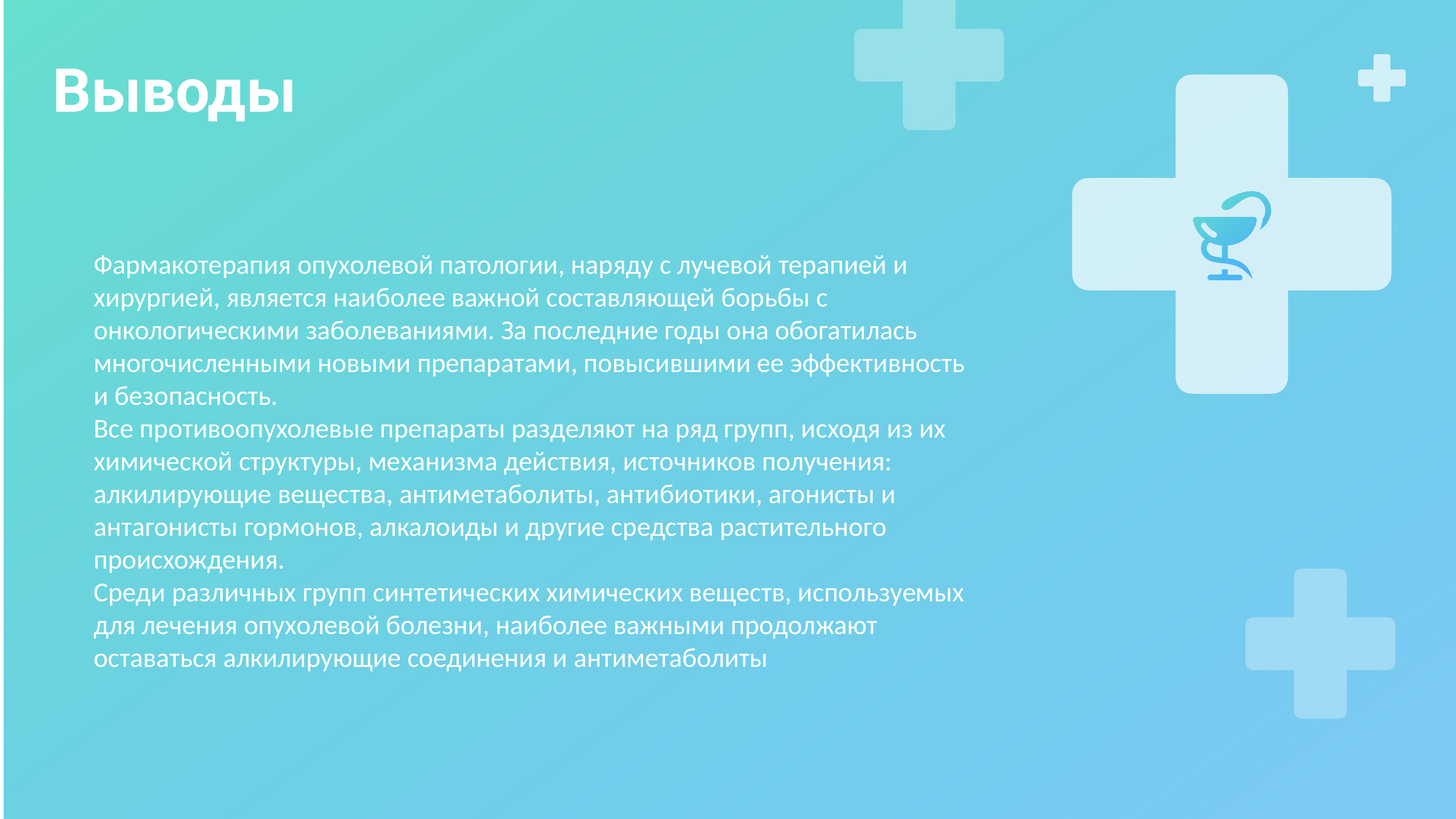

Выводы

Фармакотерапия опухолевой патологии, наряду с лучевой терапией и хирургией, является наиболее важной составляющей борьбы с онкологическими заболеваниями. За последние годы она обогатилась многочисленными новыми препаратами, повысившими ее эффективность и безопасность.
Все противоопухолевые препараты разделяют на ряд групп, исходя из их химической структуры, механизма действия, источников получения: алкилирующие вещества, антиметаболиты, антибиотики, агонисты и антагонисты гормонов, алкалоиды и другие средства растительного происхождения.
Среди различных групп синтетических химических веществ, используемых для лечения опухолевой болезни, наиболее важными продолжают оставаться алкилирующие соединения и антиметаболиты